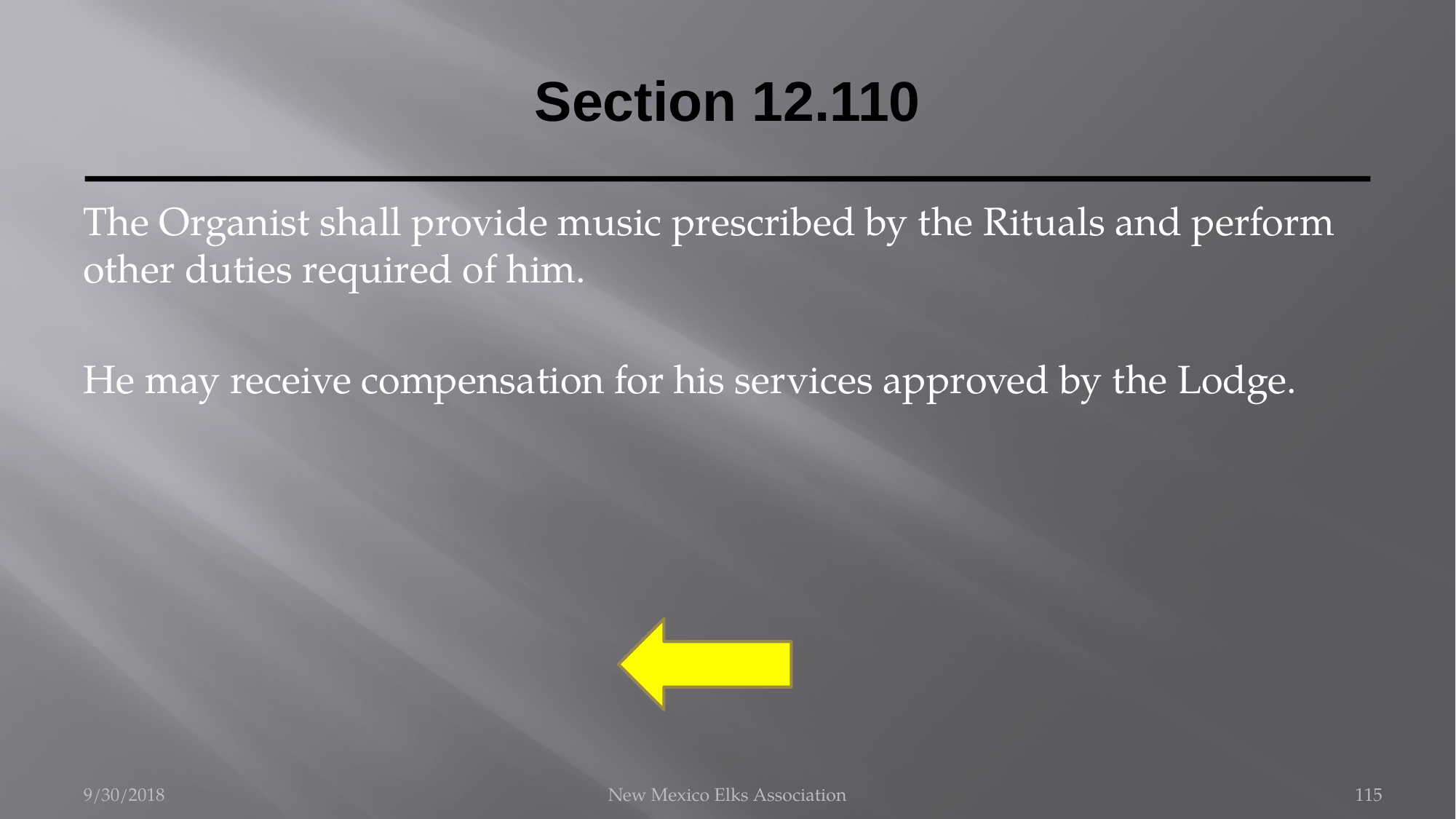

# Section 12.110
The Organist shall provide music prescribed by the Rituals and perform other duties required of him.

He may receive compensation for his services approved by the Lodge.

9/30/2018
New Mexico Elks Association
115